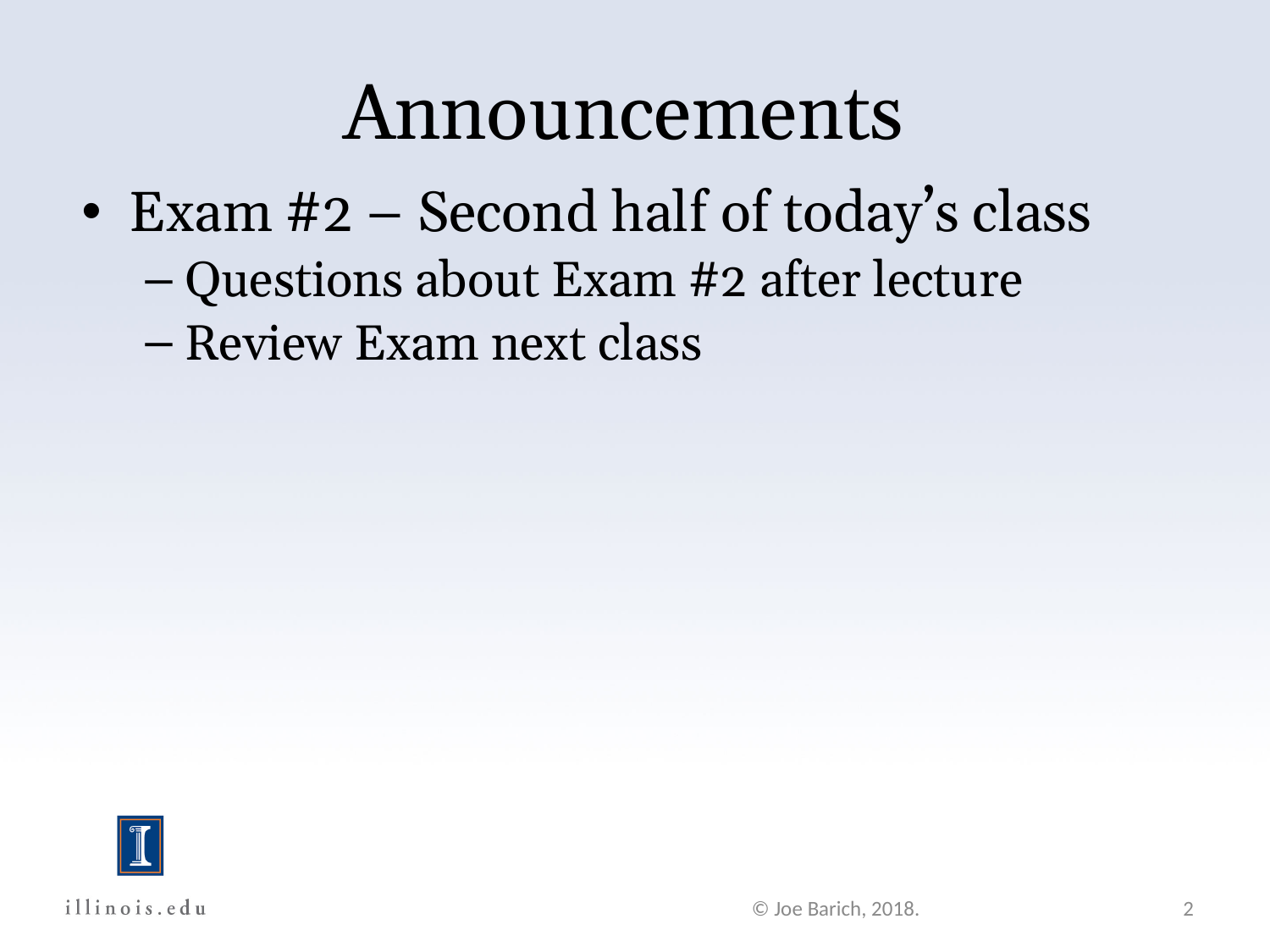

Announcements
Exam #2 – Second half of today’s class
Questions about Exam #2 after lecture
Review Exam next class
© Joe Barich, 2018.
2